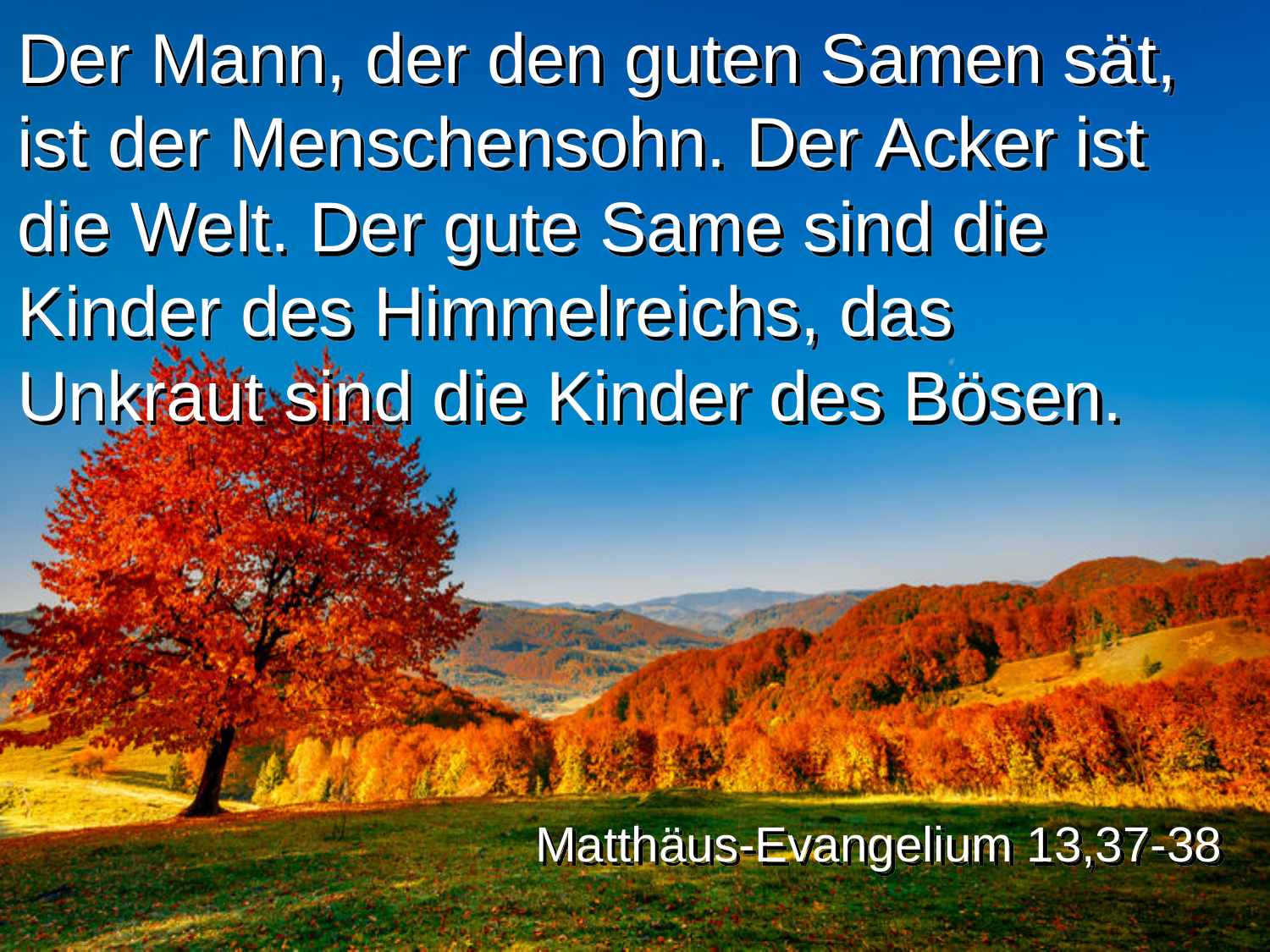

Der Mann, der den guten Samen sät, ist der Menschensohn. Der Acker ist die Welt. Der gute Same sind die Kinder des Himmelreichs, das Unkraut sind die Kinder des Bösen.
Matthäus-Evangelium 13,37-38